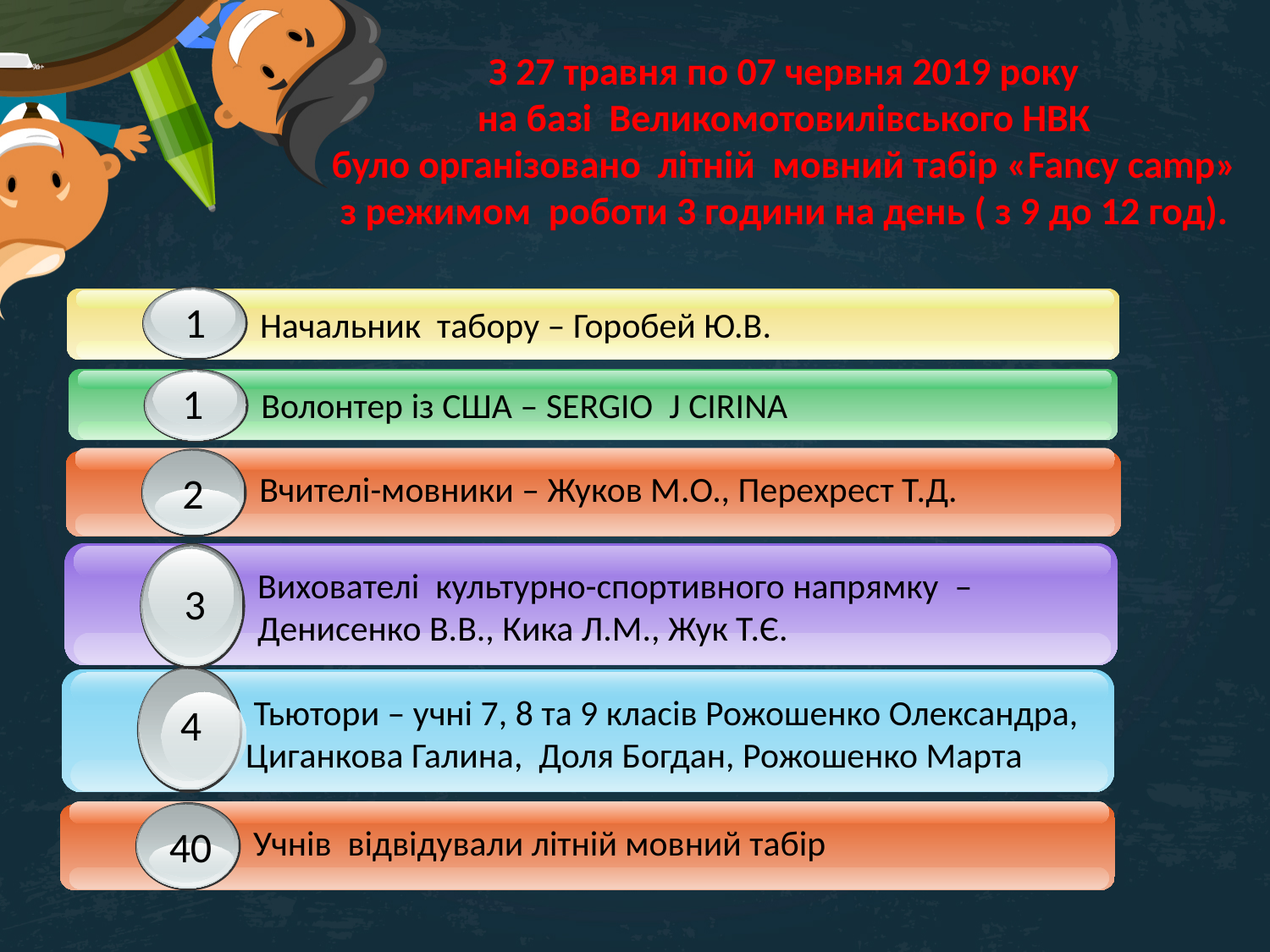

З 27 травня по 07 червня 2019 року
на базі  Великомотовилівського НВК
було організовано  літній  мовний табір «Fancy camp»
з режимом  роботи 3 години на день ( з 9 до 12 год).

1
1

Начальник  табору – Горобей Ю.В.

1
Волонтер із США – SERGIО  J CIRINA

1
2
Вчителі-мовники – Жуков М.О., Перехрест Т.Д.

Вихователі  культурно-спортивного напрямку  – Денисенко В.В., Кика Л.М., Жук Т.Є.

3

 Тьютори – учні 7, 8 та 9 класів Рожошенко Олександра, Циганкова Галина,  Доля Богдан, Рожошенко Марта
4

1
40
Учнів  відвідували літній мовний табір